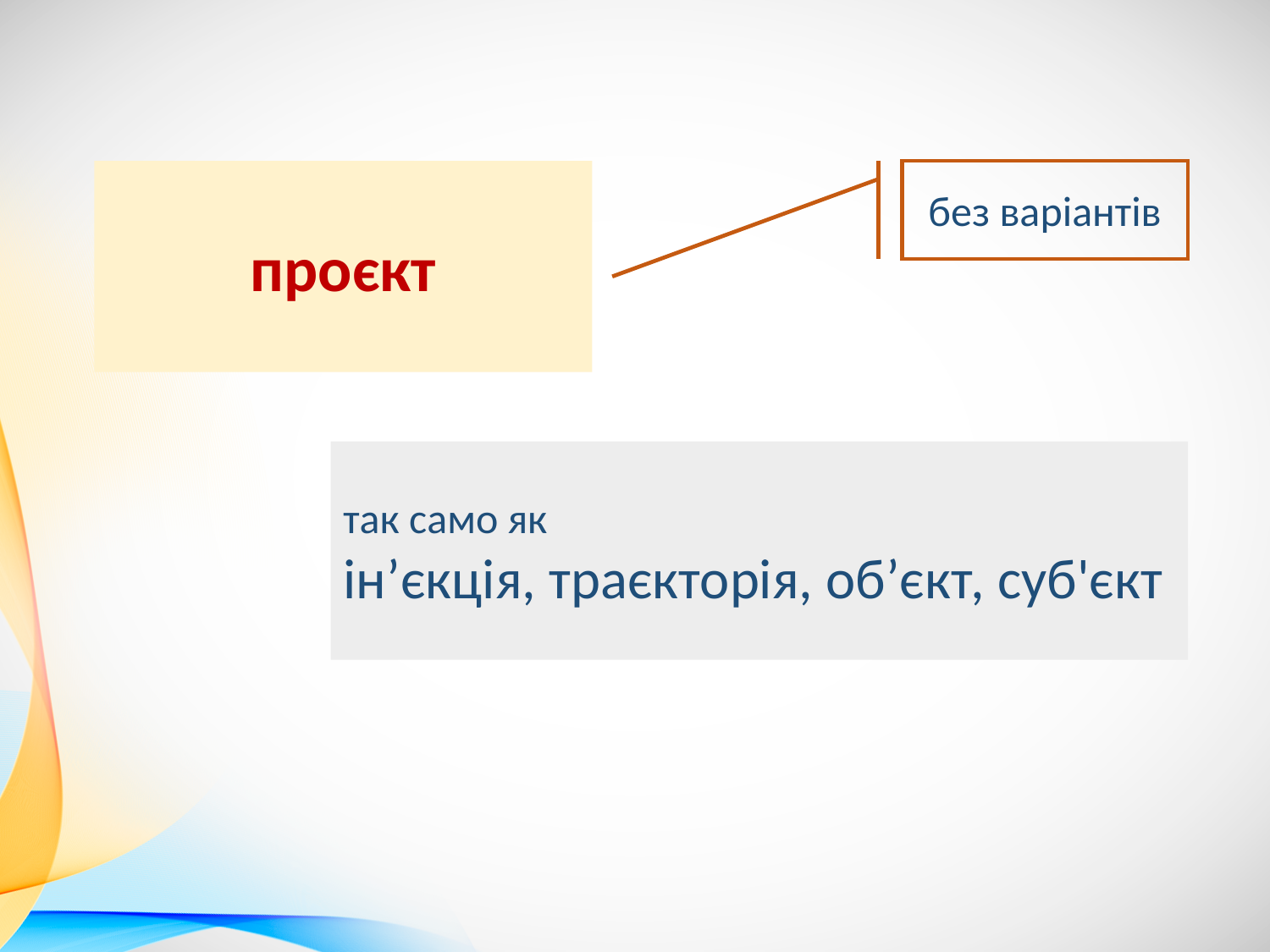

проєкт
без варіантів
так само як
ін’єкція, траєкторія, об’єкт, суб'єкт